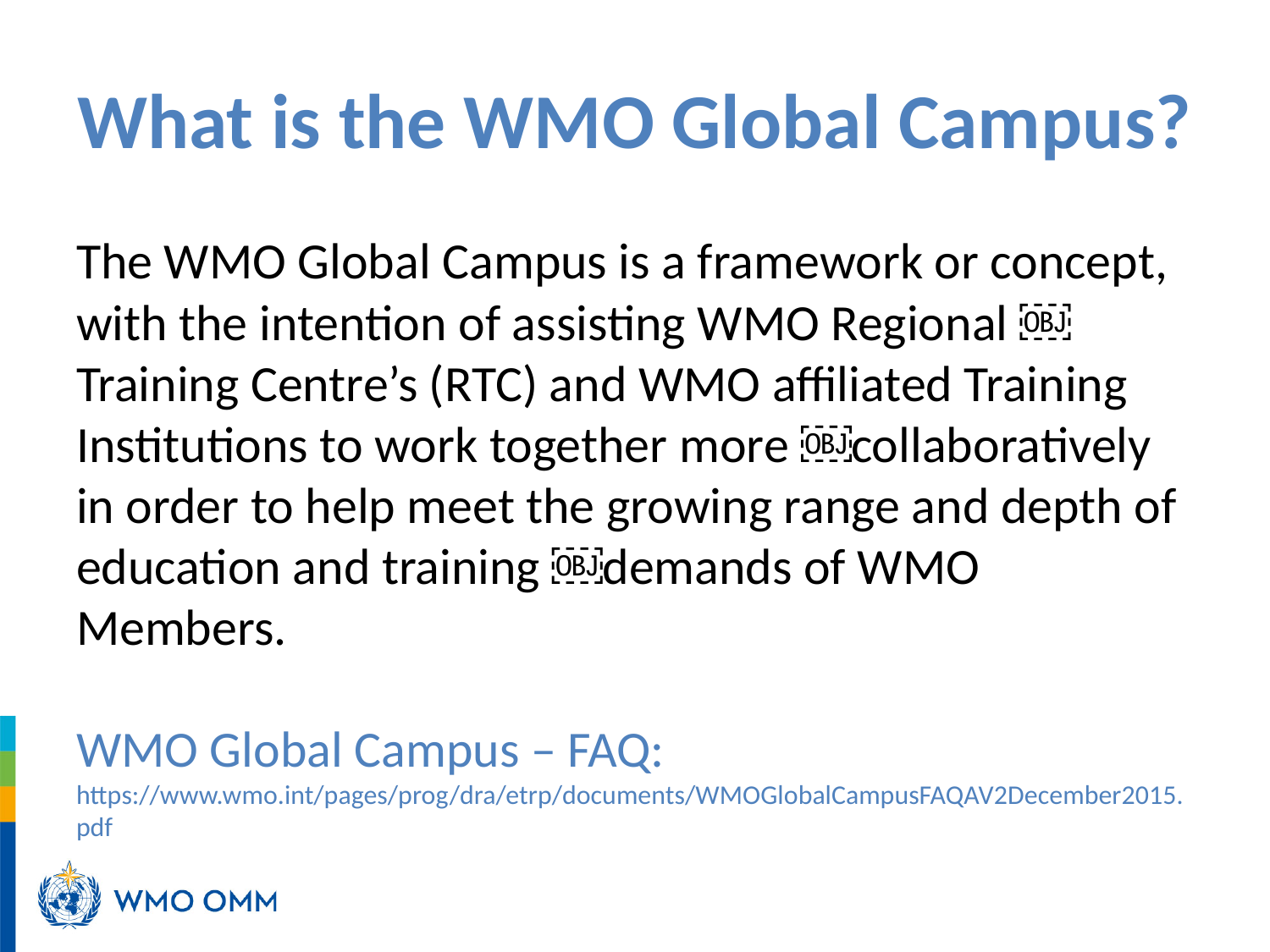

# What is the WMO Global Campus?
The WMO Global Campus is a framework or concept, with the intention of assisting WMO Regional ￼Training Centre’s (RTC) and WMO affiliated Training Institutions to work together more ￼collaboratively in order to help meet the growing range and depth of education and training ￼demands of WMO Members.
WMO Global Campus – FAQ:
https://www.wmo.int/pages/prog/dra/etrp/documents/WMOGlobalCampusFAQAV2December2015.pdf